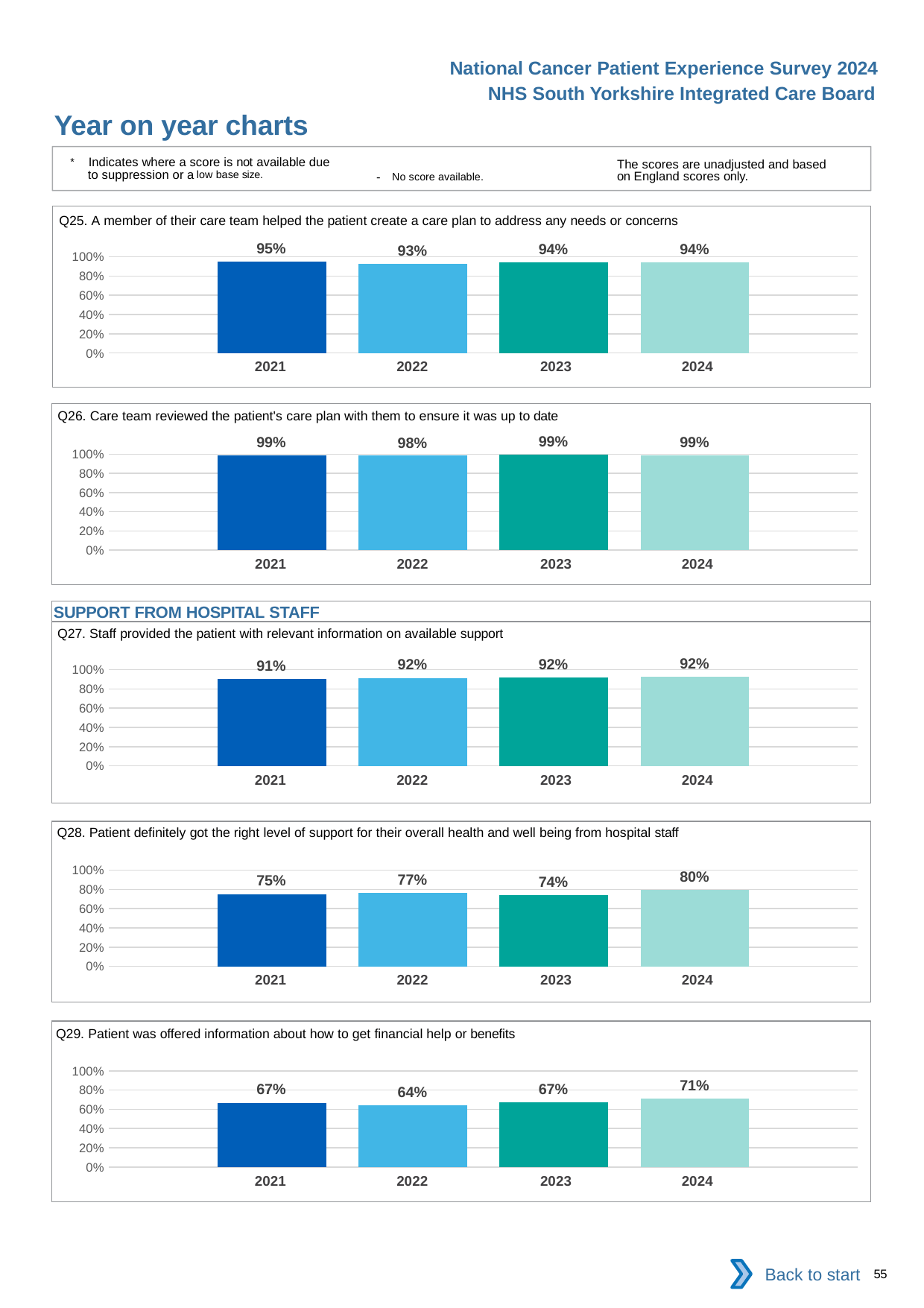

National Cancer Patient Experience Survey 2024
NHS South Yorkshire Integrated Care Board
Year on year charts

*  Indicates where a score is not available due to suppression or a low base size.
The scores are unadjusted and based on England scores only.
- No score available.
Q25. A member of their care team helped the patient create a care plan to address any needs or concerns

### Chart

| Category | 2021 | 2022 | 2023 | 2024 |
|---|---|---|---|---|
| Category 1 | 0.9469453 | 0.9298246 | 0.9402242 | 0.9404762 |
| 2021 | 2022 | 2023 | 2024 |
| --- | --- | --- | --- |
Q26. Care team reviewed the patient's care plan with them to ensure it was up to date

### Chart

| Category | 2021 | 2022 | 2023 | 2024 |
|---|---|---|---|---|
| Category 1 | 0.9881188 | 0.9843049 | 0.9936909 | 0.9900826 |
| 2021 | 2022 | 2023 | 2024 |
| --- | --- | --- | --- |
SUPPORT FROM HOSPITAL STAFF
Q27. Staff provided the patient with relevant information on available support

### Chart

| Category | 2021 | 2022 | 2023 | 2024 |
|---|---|---|---|---|
| Category 1 | 0.9068063 | 0.915011 | 0.9173486 | 0.9235501 |
| 2021 | 2022 | 2023 | 2024 |
| --- | --- | --- | --- |
Q28. Patient definitely got the right level of support for their overall health and well being from hospital staff

### Chart

| Category | 2021 | 2022 | 2023 | 2024 |
|---|---|---|---|---|
| Category 1 | 0.7520143 | 0.766698 | 0.7416787 | 0.7975175 |
| 2021 | 2022 | 2023 | 2024 |
| --- | --- | --- | --- |
Q29. Patient was offered information about how to get financial help or benefits

### Chart

| Category | 2021 | 2022 | 2023 | 2024 |
|---|---|---|---|---|
| Category 1 | 0.6682848 | 0.6414791 | 0.6735187 | 0.7137203 |
| 2021 | 2022 | 2023 | 2024 |
| --- | --- | --- | --- |
Back to start

55